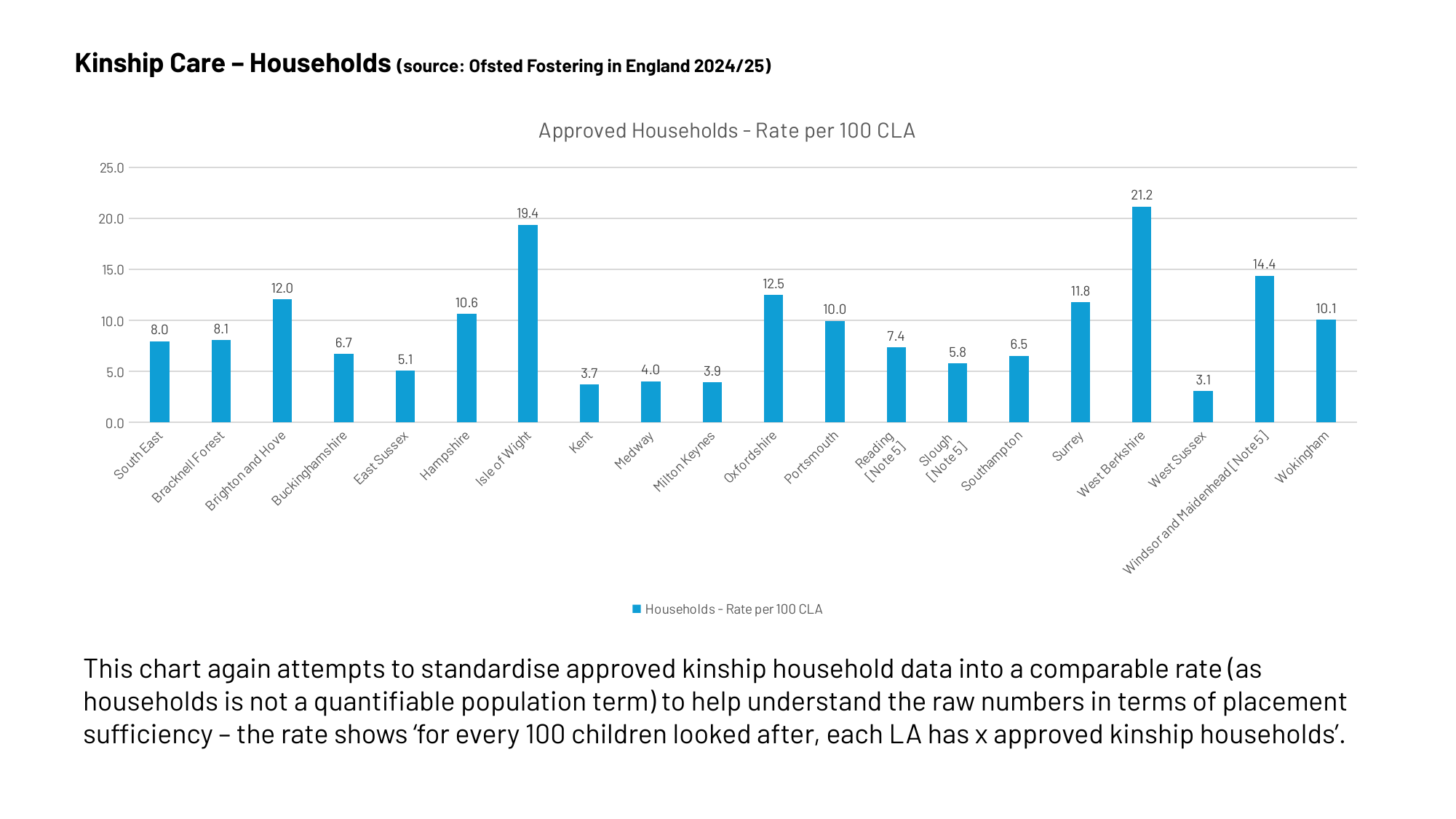

Kinship Care – Households (source: Ofsted Fostering in England 2024/25)

### Chart: Approved Households - Rate per 100 CLA

| Category | Households - Rate per 100 CLA |
|---|---|
| South East | 7.963800904977375 |
| Bracknell Forest | 8.064516129032258 |
| Brighton and Hove | 12.048192771084338 |
| Buckinghamshire | 6.704980842911877 |
| East Sussex | 5.087209302325581 |
| Hampshire | 10.644418872266973 |
| Isle of Wight | 19.379844961240313 |
| Kent | 3.691983122362869 |
| Medway | 4.040404040404041 |
| Milton Keynes | 3.9292730844793713 |
| Oxfordshire | 12.5 |
| Portsmouth | 9.950248756218906 |
| Reading
[Note 5] | 7.352941176470589 |
| Slough
[Note 5] | 5.780346820809249 |
| Southampton | 6.521739130434782 |
| Surrey | 11.802575107296137 |
| West Berkshire | 21.164021164021165 |
| West Sussex | 3.076923076923077 |
| Windsor and Maidenhead [Note 5] | 14.388489208633093 |
| Wokingham | 10.06711409395973 |
This chart again attempts to standardise approved kinship household data into a comparable rate (as households is not a quantifiable population term) to help understand the raw numbers in terms of placement sufficiency – the rate shows ‘for every 100 children looked after, each LA has x approved kinship households’.